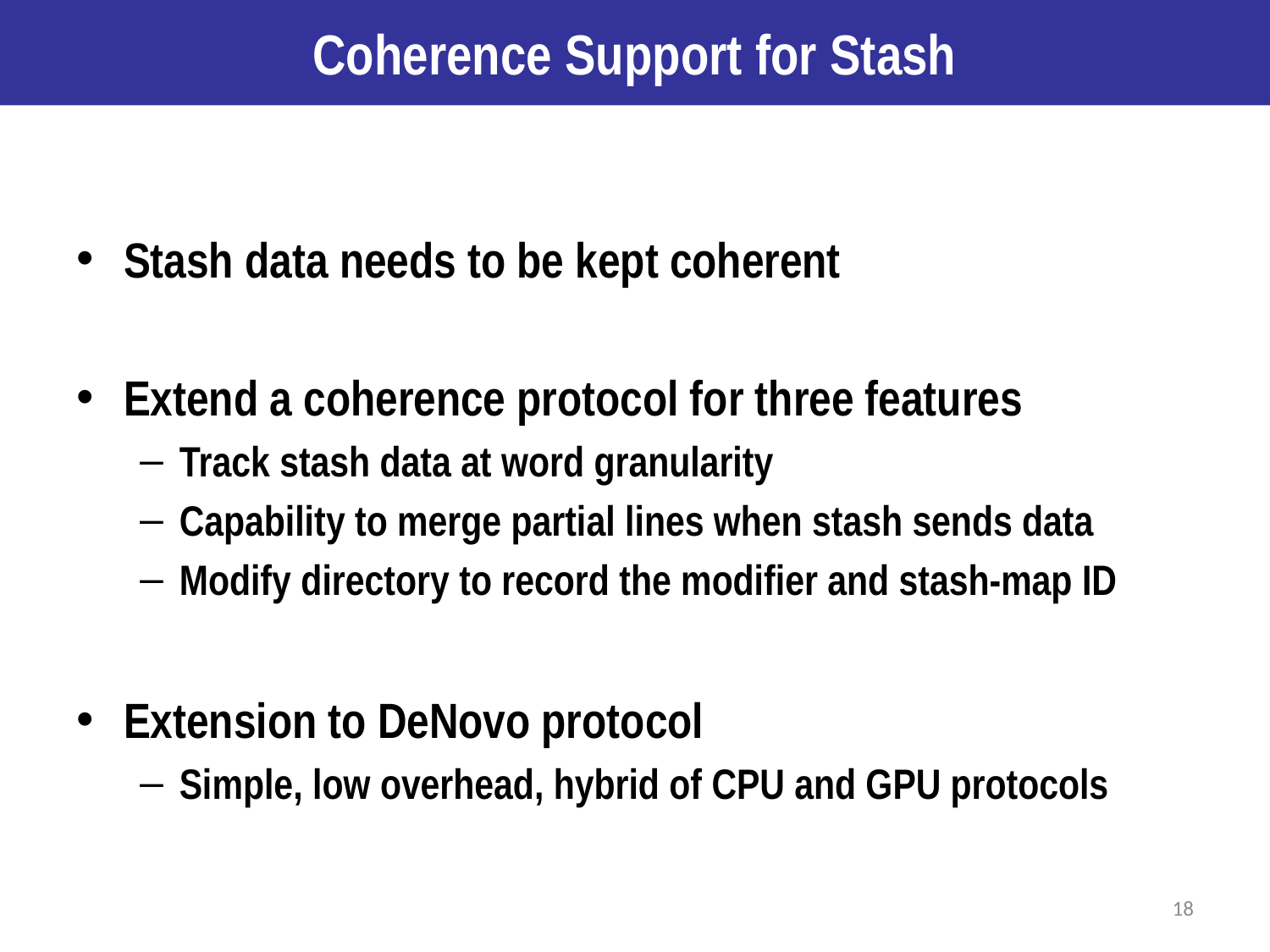

# Coherence Support for Stash
Stash data needs to be kept coherent

Extend a coherence protocol for three features
Track stash data at word granularity
Capability to merge partial lines when stash sends data
Modify directory to record the modifier and stash-map ID

Extension to DeNovo protocol
Simple, low overhead, hybrid of CPU and GPU protocols
18